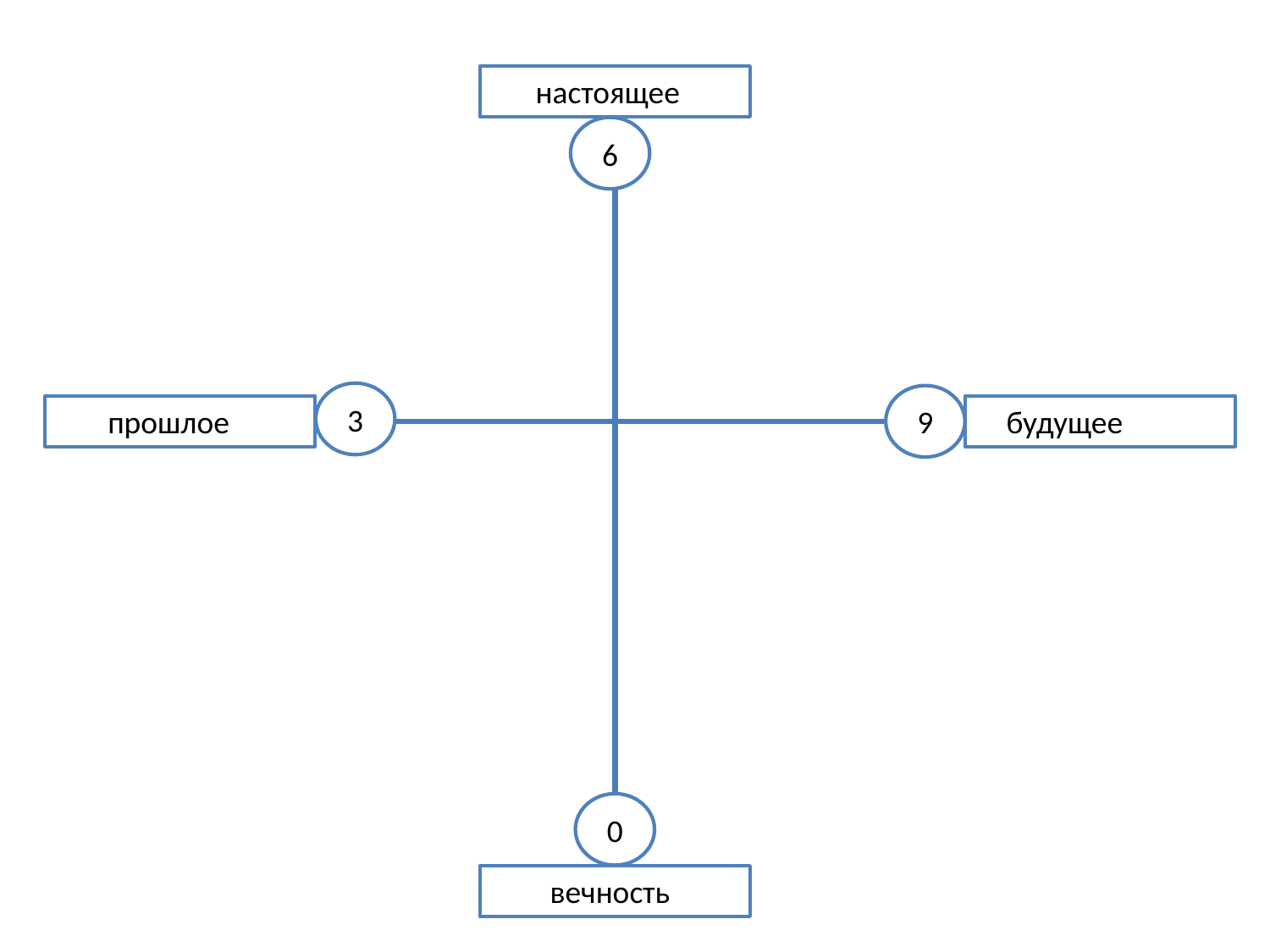

настоящее
6
3
9
       прошлое
    будущее
0
        вечность